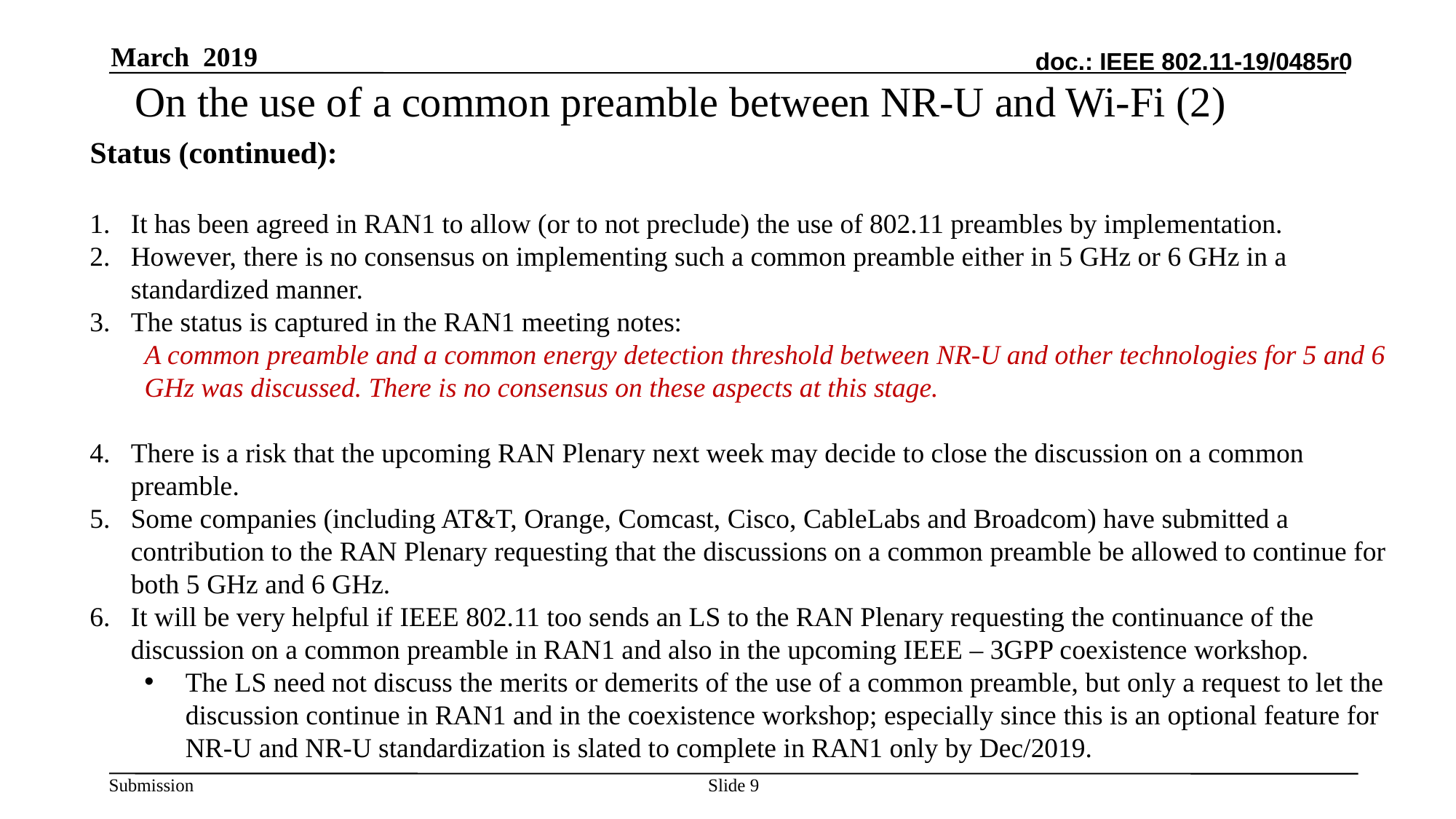

March  2019
# On the use of a common preamble between NR-U and Wi-Fi (2)
Status (continued):

It has been agreed in RAN1 to allow (or to not preclude) the use of 802.11 preambles by implementation.
However, there is no consensus on implementing such a common preamble either in 5 GHz or 6 GHz in a standardized manner.
The status is captured in the RAN1 meeting notes:
A common preamble and a common energy detection threshold between NR-U and other technologies for 5 and 6 GHz was discussed. There is no consensus on these aspects at this stage.

There is a risk that the upcoming RAN Plenary next week may decide to close the discussion on a common preamble.
Some companies (including AT&T, Orange, Comcast, Cisco, CableLabs and Broadcom) have submitted a contribution to the RAN Plenary requesting that the discussions on a common preamble be allowed to continue for both 5 GHz and 6 GHz.
It will be very helpful if IEEE 802.11 too sends an LS to the RAN Plenary requesting the continuance of the discussion on a common preamble in RAN1 and also in the upcoming IEEE – 3GPP coexistence workshop.
The LS need not discuss the merits or demerits of the use of a common preamble, but only a request to let the discussion continue in RAN1 and in the coexistence workshop; especially since this is an optional feature for NR-U and NR-U standardization is slated to complete in RAN1 only by Dec/2019.
Slide 9